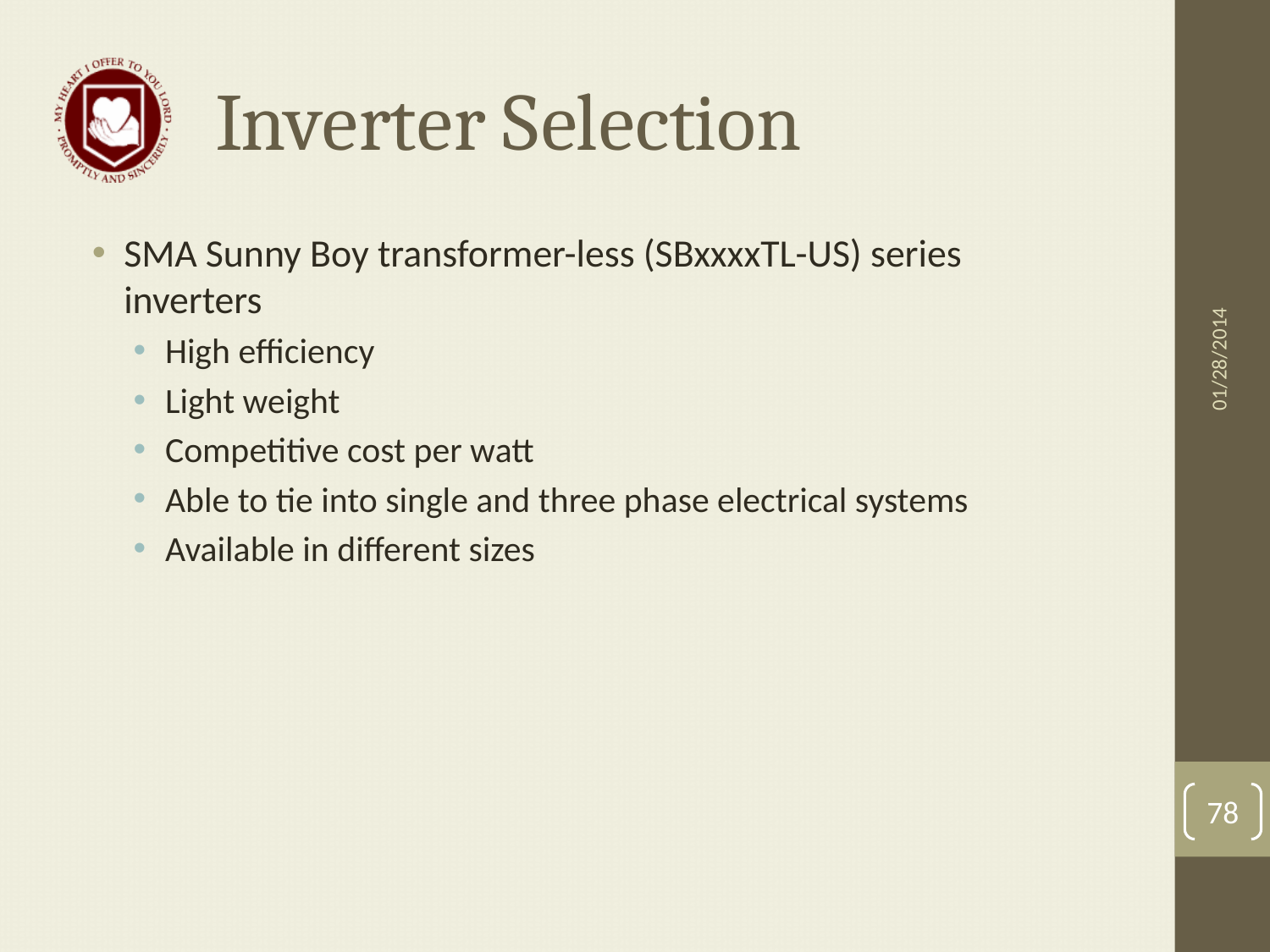

# Inverter Selection
SMA Sunny Boy transformer-less (SBxxxxTL-US) series inverters
High efficiency
Light weight
Competitive cost per watt
Able to tie into single and three phase electrical systems
Available in different sizes
01/28/2014
78